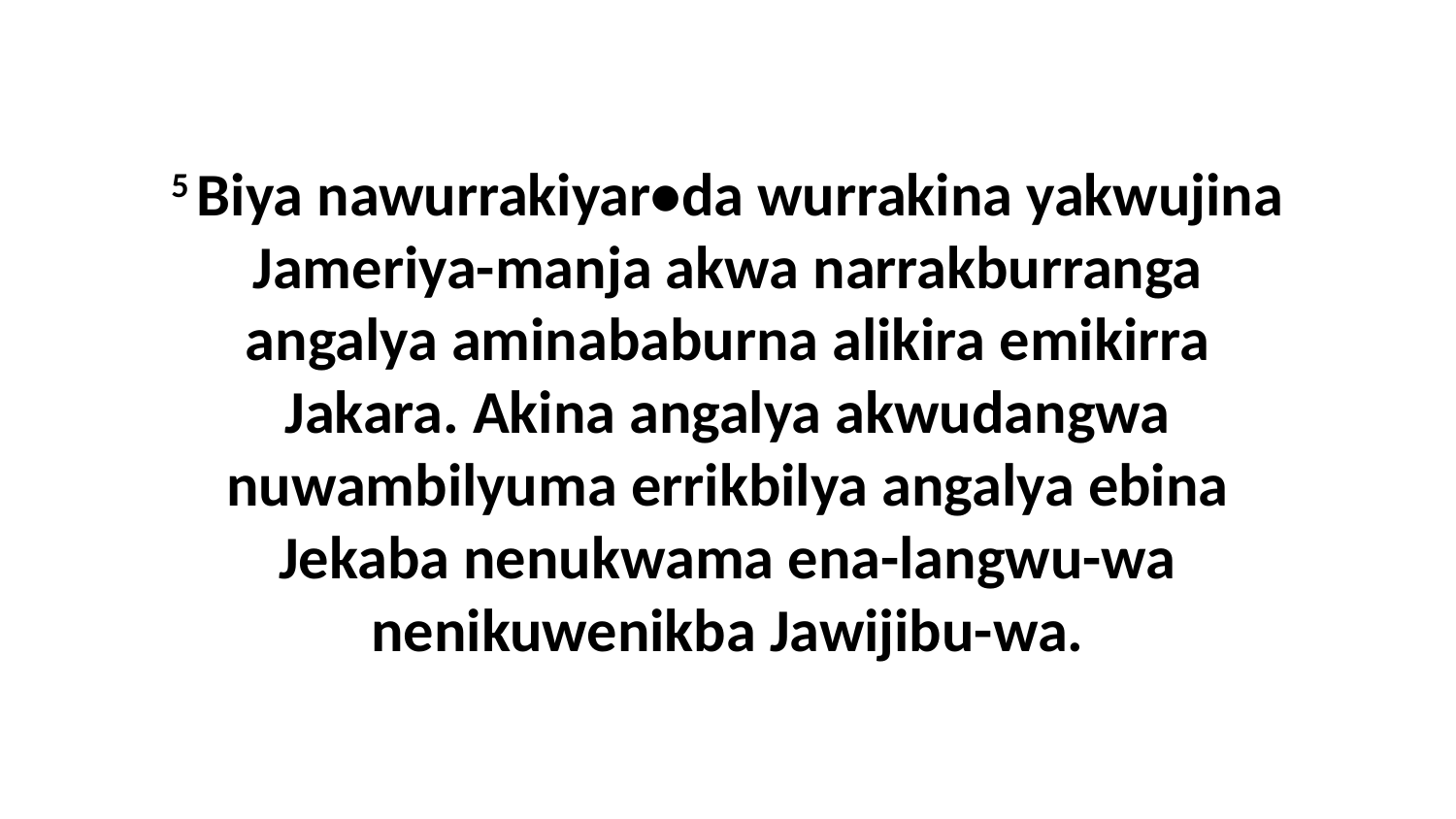

5 Biya nawurrakiyar•da wurrakina yakwujina Jameriya-manja akwa narrakburranga angalya aminababurna alikira emikirra Jakara. Akina angalya akwudangwa nuwambilyuma errikbilya angalya ebina Jekaba nenukwama ena-langwu-wa nenikuwenikba Jawijibu-wa.